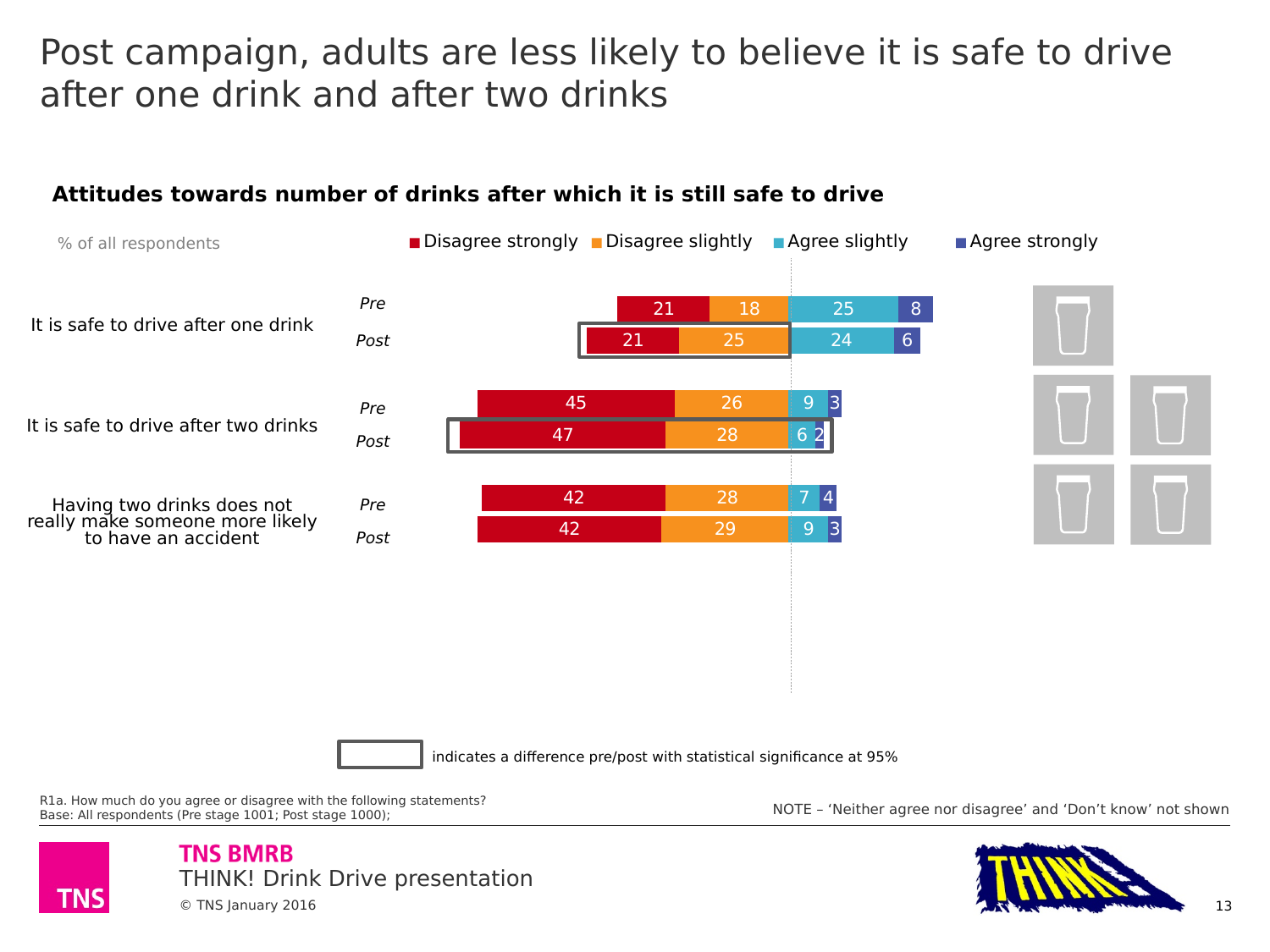

# Post campaign, adults are less likely to believe it is safe to drive after one drink and after two drinks
Attitudes towards number of drinks after which it is still safe to drive

### Chart

| Category | Disagree slightly | Disagree strongly  | Agree slightly | Agree strongly  |
|---|---|---|---|---|
| Pre | -18.0 | -21.0 | 25.0 | 8.0 |
| Post | -25.0 | -21.0 | 24.0 | 6.0 |
|  | None | None | None | None |
| Pre | -26.0 | -45.0 | 9.0 | 3.0 |
| Post | -28.000000000000004 | -47.0 | 6.0 | 2.0 |
|  | None | None | None | None |
| Pre | -28.000000000000004 | -42.0 | 7.000000000000001 | 4.0 |
| Post | -28.999999999999996 | -42.0 | 9.0 | 3.0 |
| Disagree strongly | Disagree slightly | Agree slightly | Agree strongly |
| --- | --- | --- | --- |
% of all respondents

| It is safe to drive after one drink | Pre |
| --- | --- |
|  | Post |
|  |  |
| It is safe to drive after two drinks | Pre |
|  | Post |
|  |  |
| Having two drinks does not really make someone more likely to have an accident | Pre |
|  | Post |
|  |  |
|  |  |
|  |  |
|  |  |
|  |  |
|  |  |

indicates a difference pre/post with statistical significance at 95%
R1a. How much do you agree or disagree with the following statements?
Base: All respondents (Pre stage 1001; Post stage 1000);
NOTE – ‘Neither agree nor disagree’ and ‘Don’t know’ not shown
13